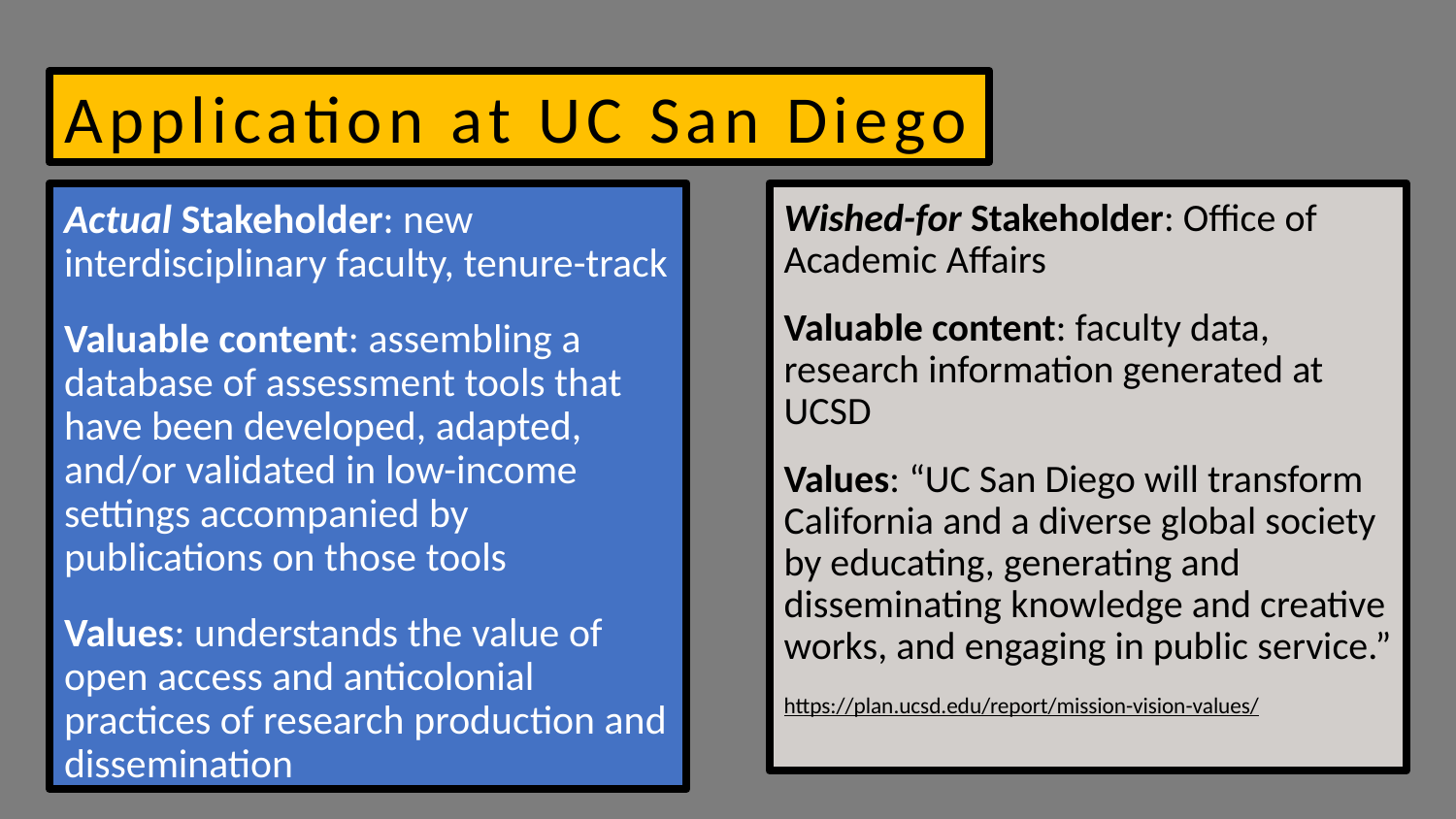

# Application at UC San Diego
Wished-for Stakeholder: Office of Academic Affairs
Valuable content: faculty data, research information generated at UCSD
Values: “UC San Diego will transform California and a diverse global society by educating, generating and disseminating knowledge and creative works, and engaging in public service.”
https://plan.ucsd.edu/report/mission-vision-values/

Actual Stakeholder: new interdisciplinary faculty, tenure-track
Valuable content: assembling a database of assessment tools that have been developed, adapted, and/or validated in low-income settings accompanied by publications on those tools
Values: understands the value of open access and anticolonial practices of research production and dissemination